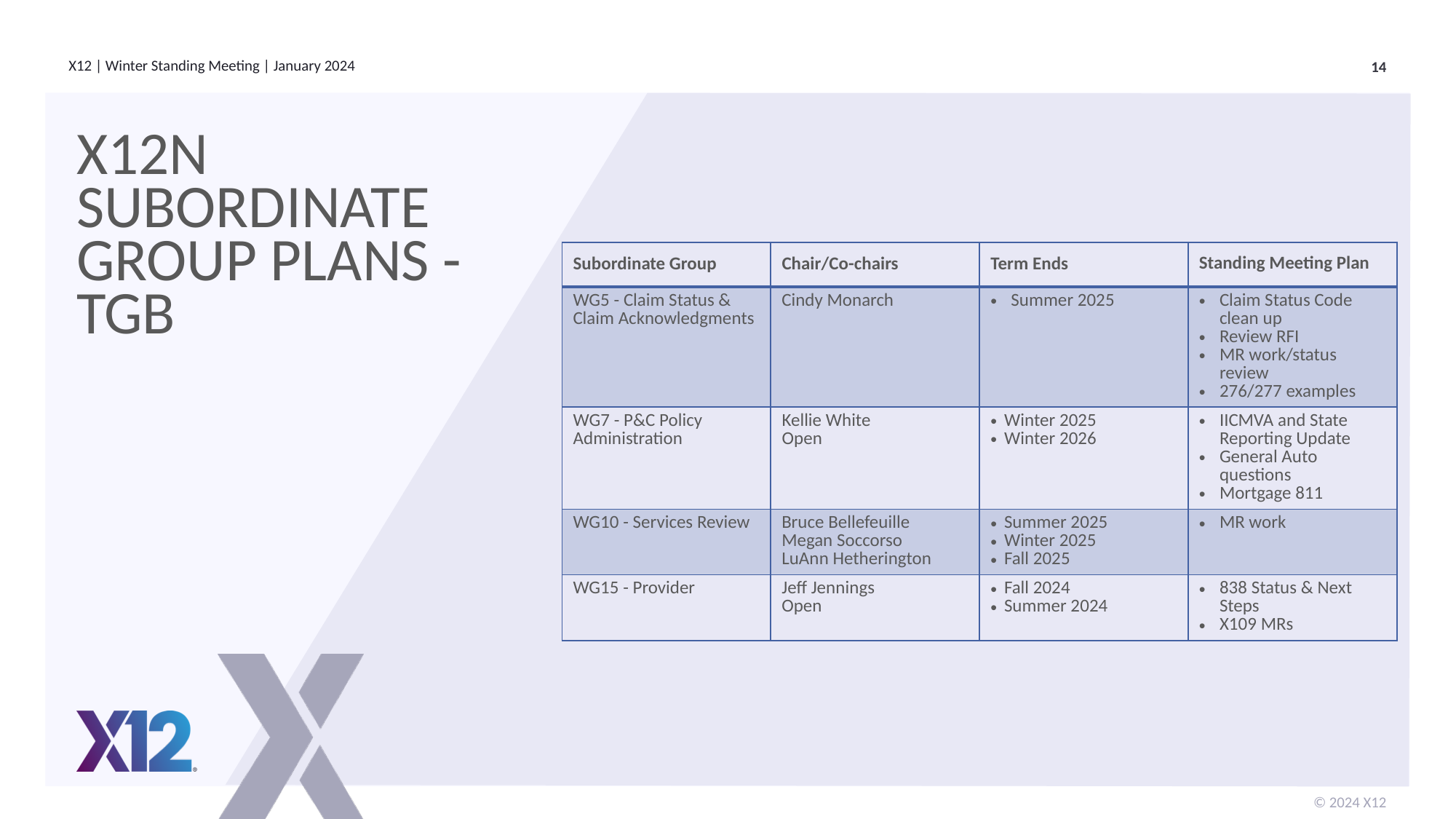

# X12N Subordinate Group Plans - TGB
| Subordinate Group | Chair/Co-chairs | Term Ends | Standing Meeting Plan |
| --- | --- | --- | --- |
| WG5 - Claim Status & Claim Acknowledgments | Cindy Monarch | Summer 2025 | Claim Status Code clean up Review RFI MR work/status review 276/277 examples |
| WG7 - P&C Policy Administration | Kellie White Open | Winter 2025 Winter 2026 | IICMVA and State Reporting Update General Auto questions Mortgage 811 |
| WG10 - Services Review | Bruce Bellefeuille Megan Soccorso LuAnn Hetherington | Summer 2025 Winter 2025 Fall 2025 | MR work |
| WG15 - Provider | Jeff Jennings Open | Fall 2024 Summer 2024 | 838 Status & Next Steps X109 MRs |